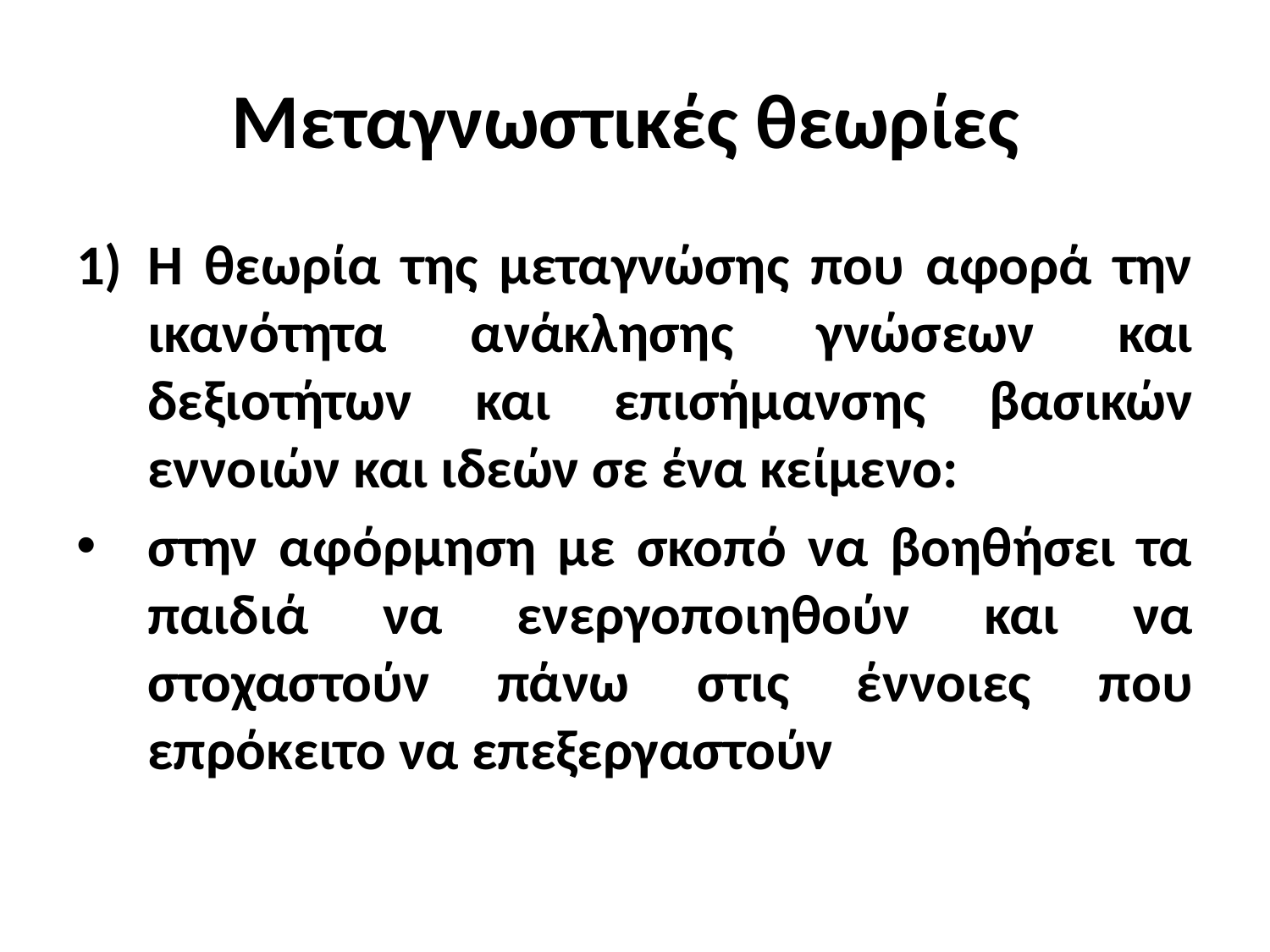

# Μεταγνωστικές θεωρίες
Η θεωρία της μεταγνώσης που αφορά την ικανότητα ανάκλησης γνώσεων και δεξιοτήτων και επισήμανσης βασικών εννοιών και ιδεών σε ένα κείμενο:
στην αφόρμηση με σκοπό να βοηθήσει τα παιδιά να ενεργοποιηθούν και να στοχαστούν πάνω στις έννοιες που επρόκειτο να επεξεργαστούν